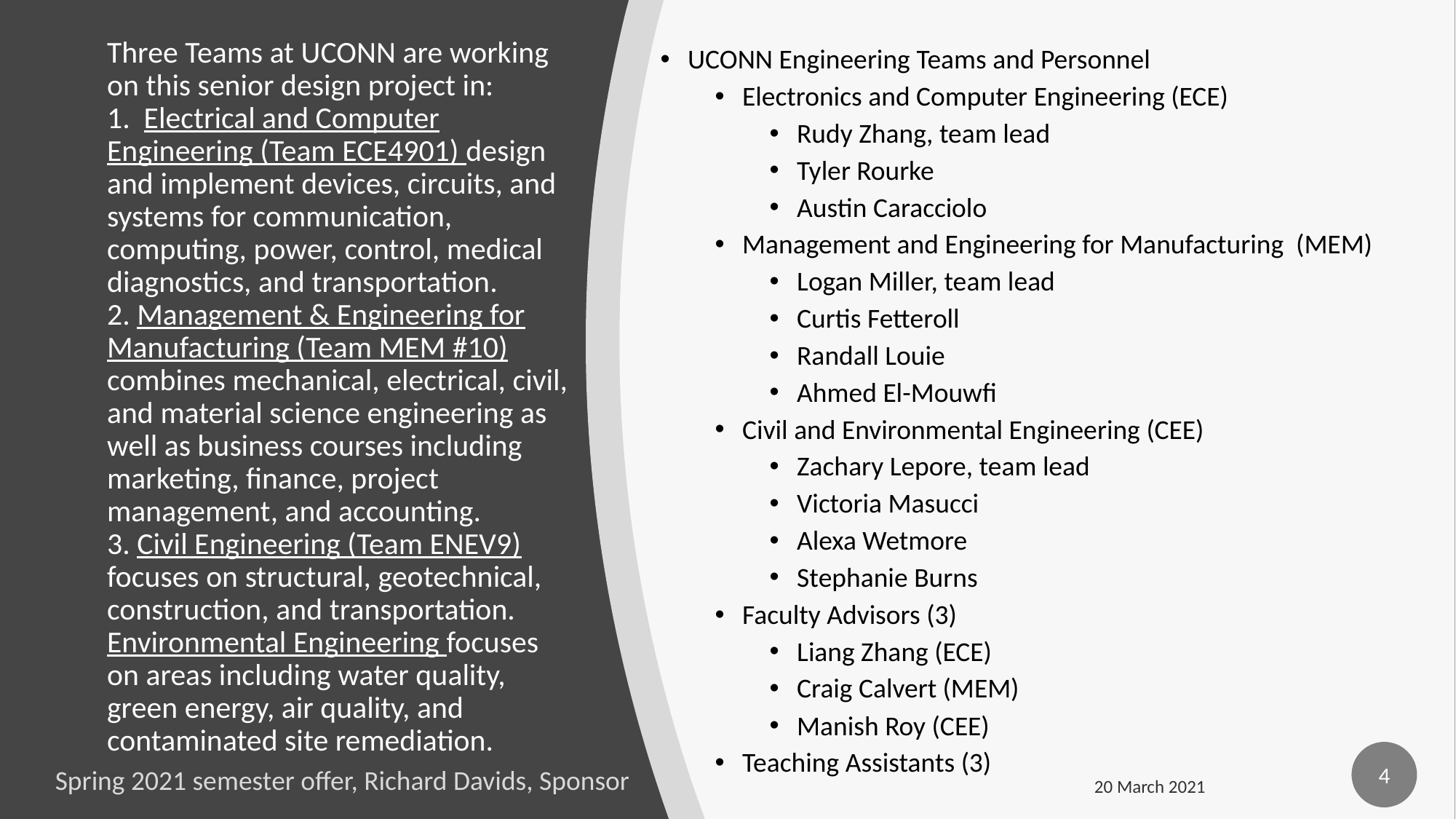

# Three Teams at UCONN are working on this senior design project in: 1.  Electrical and Computer Engineering (Team ECE4901) design and implement devices, circuits, and systems for communication, computing, power, control, medical diagnostics, and transportation. 2. Management & Engineering for Manufacturing (Team MEM #10) combines mechanical, electrical, civil, and material science engineering as well as business courses including marketing, finance, project management, and accounting. 3. Civil Engineering (Team ENEV9) focuses on structural, geotechnical, construction, and transportation. Environmental Engineering focuses on areas including water quality, green energy, air quality, and contaminated site remediation.
UCONN Engineering Teams and Personnel
Electronics and Computer Engineering (ECE)
Rudy Zhang, team lead
Tyler Rourke
Austin Caracciolo
Management and Engineering for Manufacturing  (MEM)
Logan Miller, team lead
Curtis Fetteroll
Randall Louie
Ahmed El-Mouwfi
Civil and Environmental Engineering (CEE)
Zachary Lepore, team lead
Victoria Masucci
Alexa Wetmore
Stephanie Burns
Faculty Advisors (3)
Liang Zhang (ECE)
Craig Calvert (MEM)
Manish Roy (CEE)
Teaching Assistants (3)

4
Spring 2021 semester offer, Richard Davids, Sponsor
20 March 2021